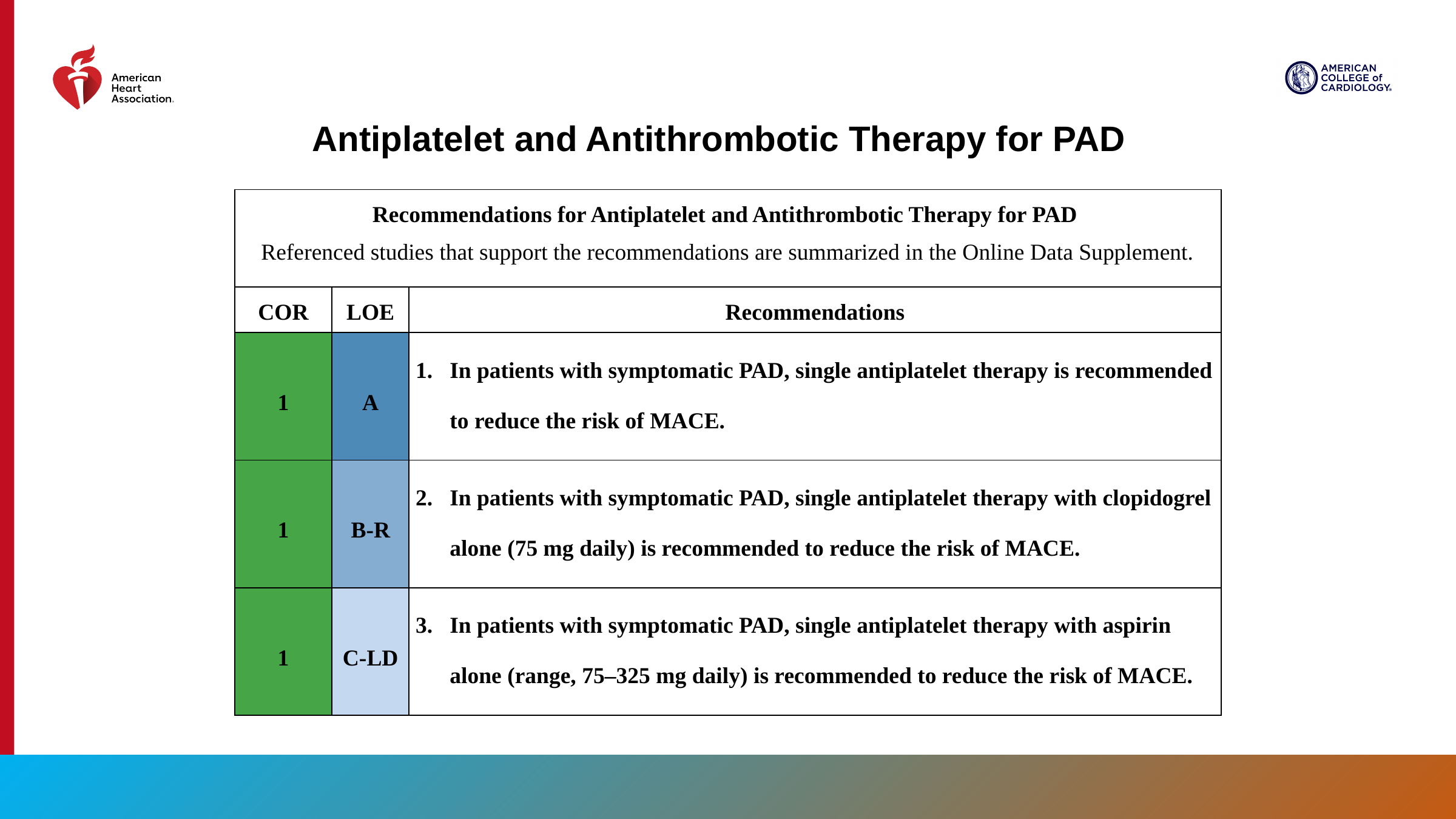

Antiplatelet and Antithrombotic Therapy for PAD
| Recommendations for Antiplatelet and Antithrombotic Therapy for PAD Referenced studies that support the recommendations are summarized in the Online Data Supplement. |  |  |
| --- | --- | --- |
| COR | LOE | Recommendations |
| 1 | A | In patients with symptomatic PAD, single antiplatelet therapy is recommended to reduce the risk of MACE. |
| 1 | B-R | In patients with symptomatic PAD, single antiplatelet therapy with clopidogrel alone (75 mg daily) is recommended to reduce the risk of MACE. |
| 1 | C-LD | In patients with symptomatic PAD, single antiplatelet therapy with aspirin alone (range, 75–325 mg daily) is recommended to reduce the risk of MACE. |
63